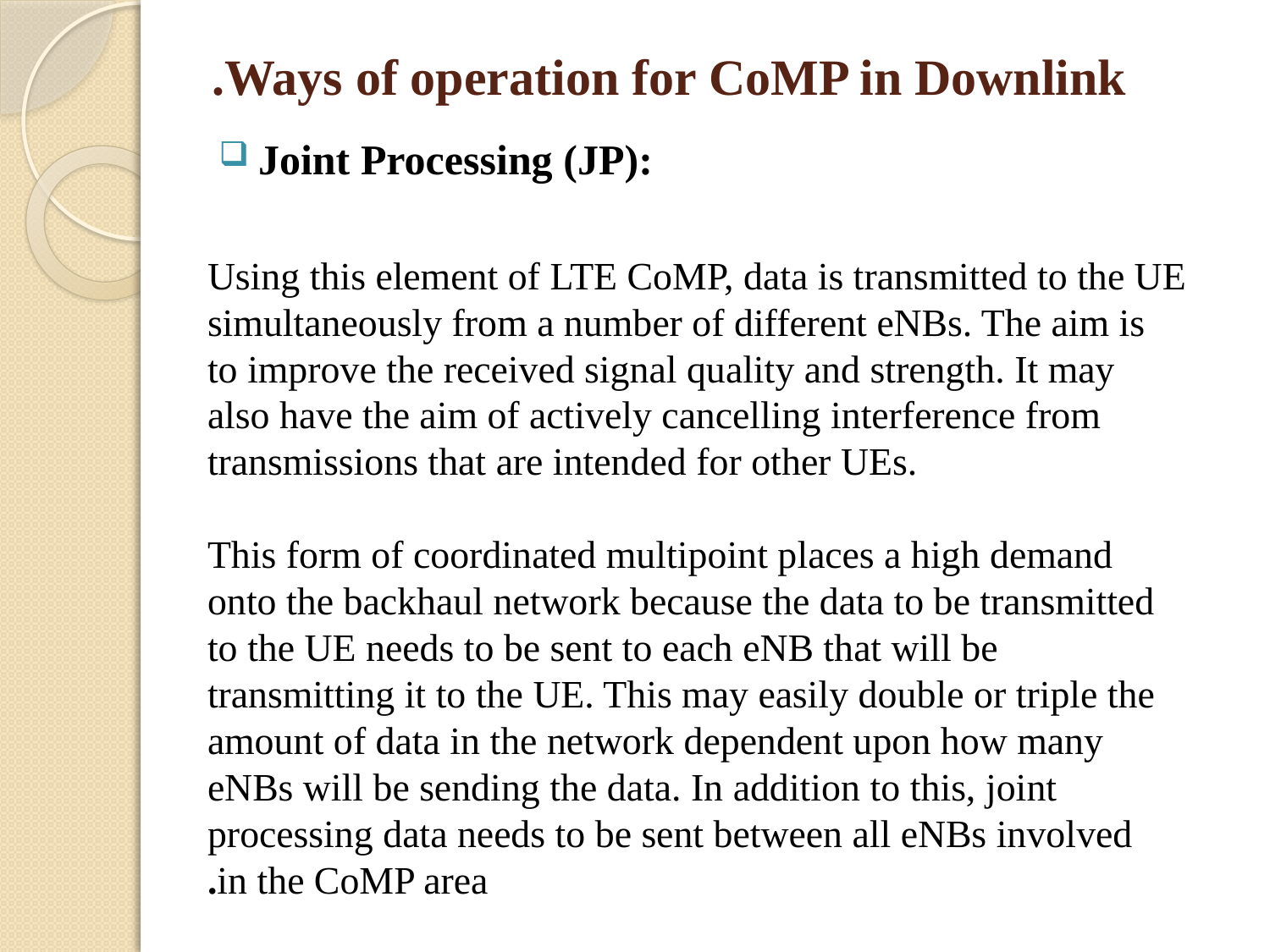

# Ways of operation for CoMP in Downlink.
Joint Processing (JP):

Using this element of LTE CoMP, data is transmitted to the UE simultaneously from a number of different eNBs. The aim is to improve the received signal quality and strength. It may also have the aim of actively cancelling interference from transmissions that are intended for other UEs.
This form of coordinated multipoint places a high demand onto the backhaul network because the data to be transmitted to the UE needs to be sent to each eNB that will be transmitting it to the UE. This may easily double or triple the amount of data in the network dependent upon how many eNBs will be sending the data. In addition to this, joint processing data needs to be sent between all eNBs involved in the CoMP area.